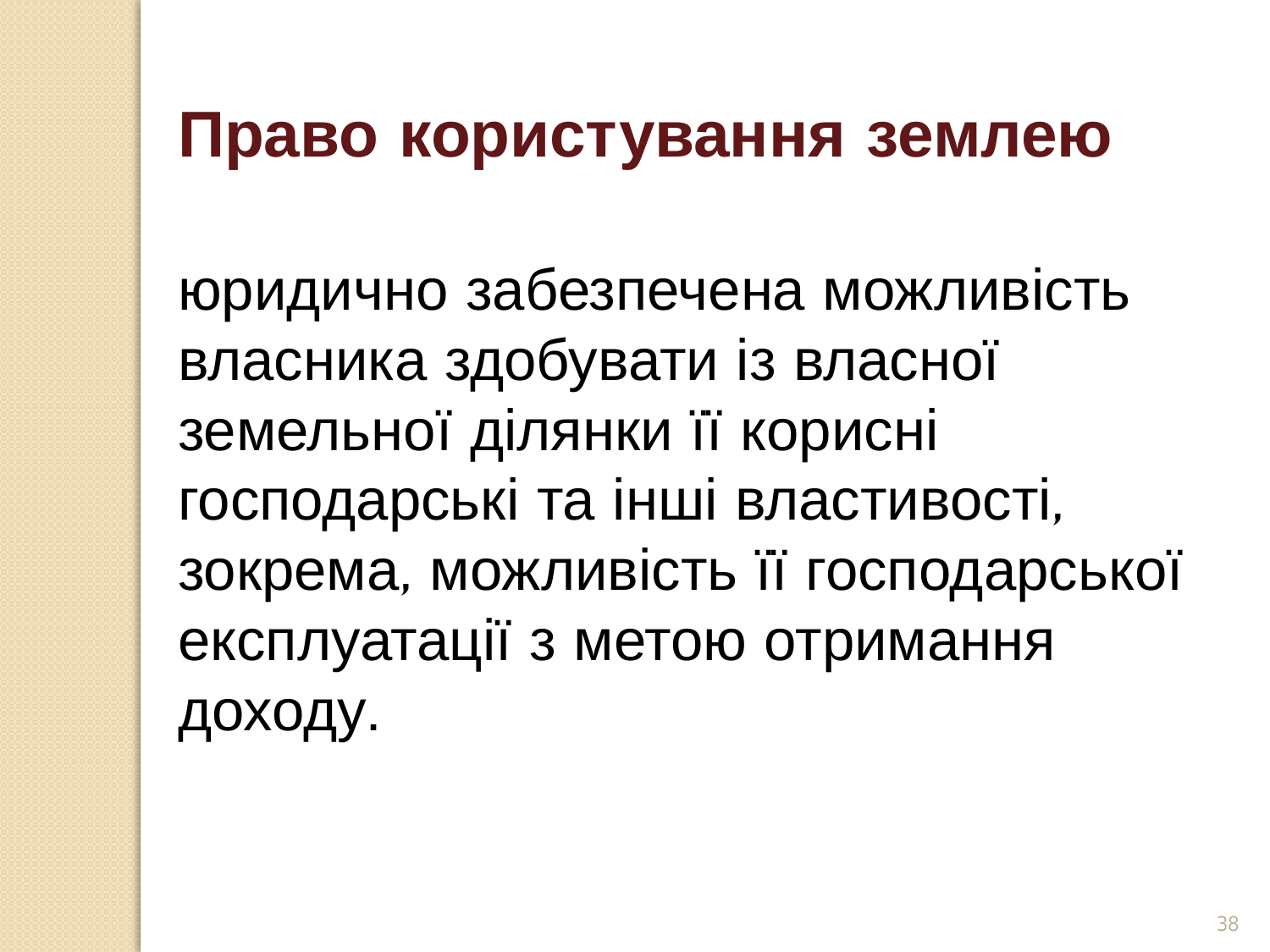

Право користування землею

юридично забезпечена можливість власника здобувати із власної земельної ділянки її корисні господарські та інші властивості, зокрема, можливість її господарської експлуатації з метою отримання доходу.
38